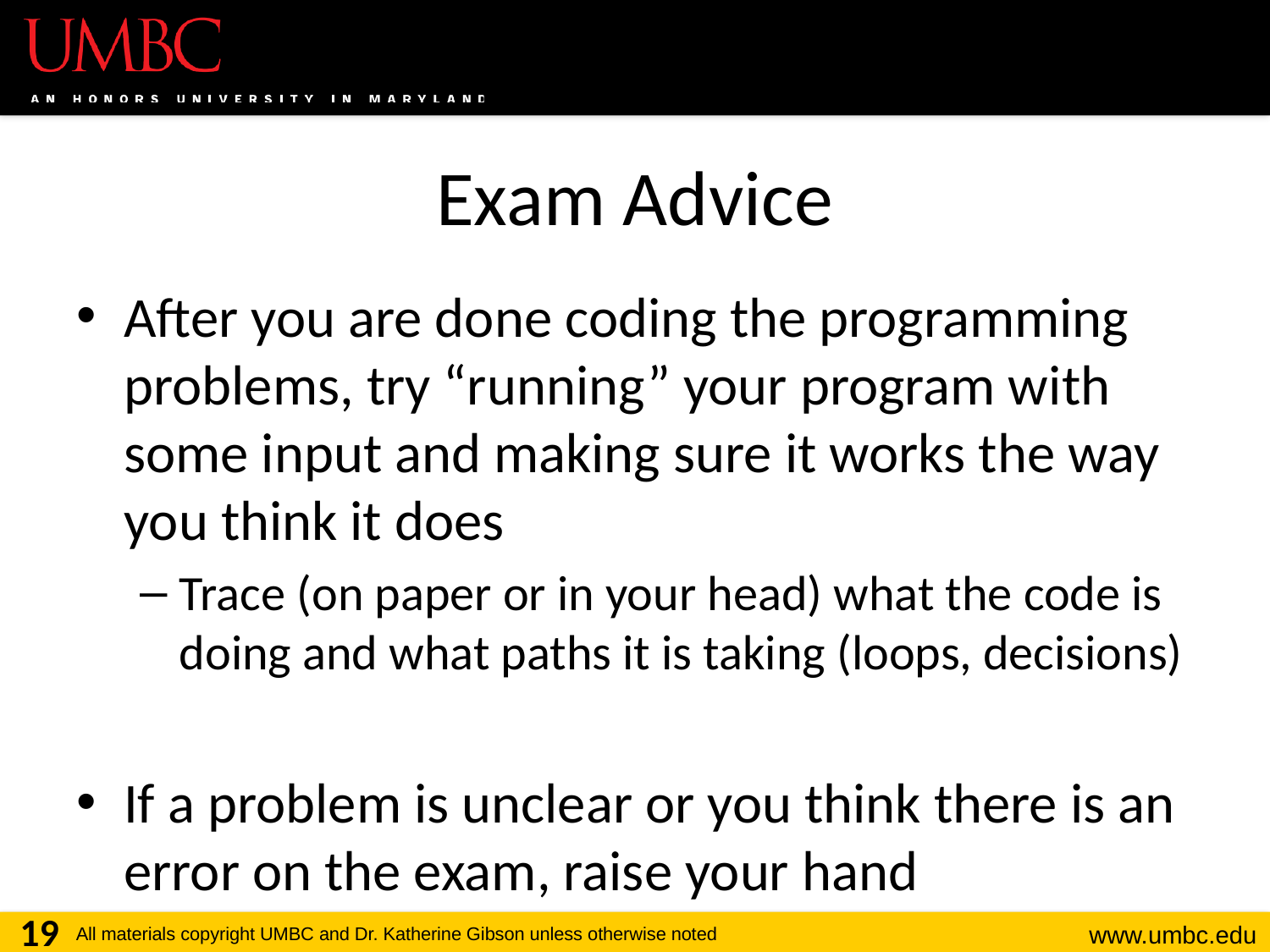

# Exam Advice
After you are done coding the programming problems, try “running” your program with some input and making sure it works the way you think it does
Trace (on paper or in your head) what the code is doing and what paths it is taking (loops, decisions)

If a problem is unclear or you think there is an error on the exam, raise your hand

19